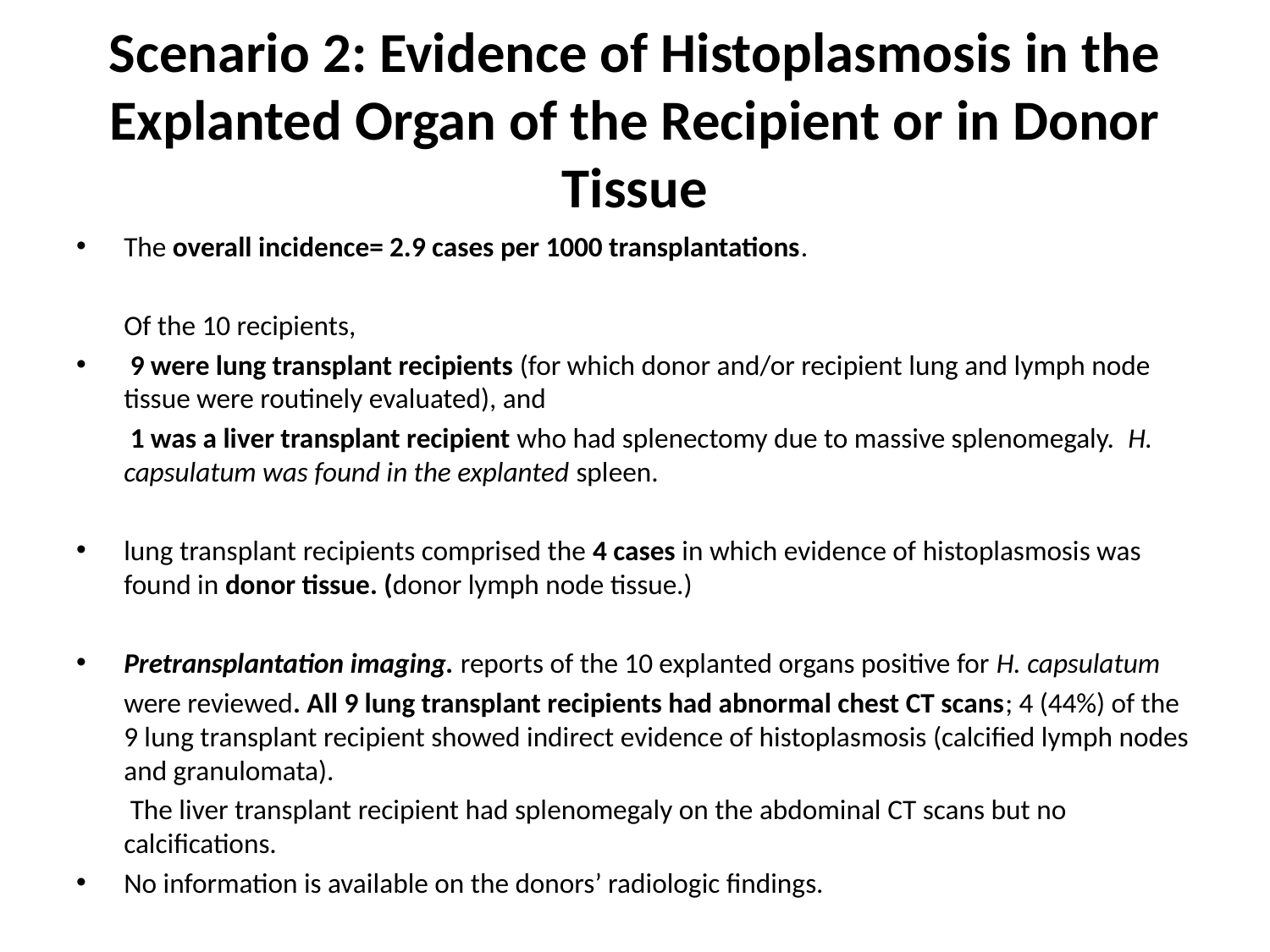

# Scenario 2: Evidence of Histoplasmosis in the Explanted Organ of the Recipient or in Donor Tissue
The overall incidence= 2.9 cases per 1000 transplantations.

	Of the 10 recipients,
 9 were lung transplant recipients (for which donor and/or recipient lung and lymph node tissue were routinely evaluated), and
	 1 was a liver transplant recipient who had splenectomy due to massive splenomegaly.  H. capsulatum was found in the explanted spleen.

lung transplant recipients comprised the 4 cases in which evidence of histoplasmosis was found in donor tissue. (donor lymph node tissue.)

Pretransplantation imaging. reports of the 10 explanted organs positive for H. capsulatum
	were reviewed. All 9 lung transplant recipients had abnormal chest CT scans; 4 (44%) of the 9 lung transplant recipient showed indirect evidence of histoplasmosis (calcified lymph nodes and granulomata).
	 The liver transplant recipient had splenomegaly on the abdominal CT scans but no calcifications.
No information is available on the donors’ radiologic findings.